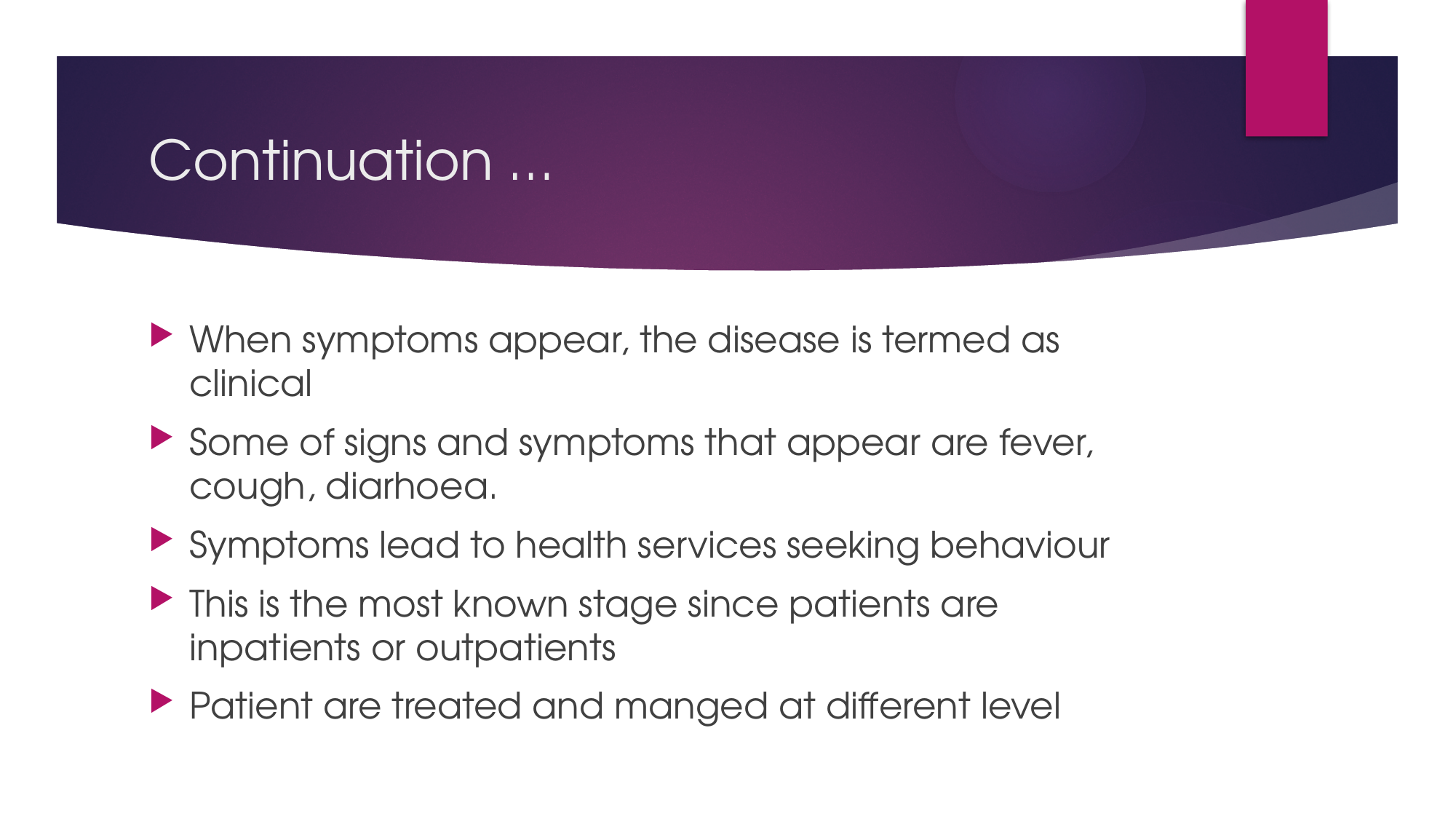

# Continuation …
When symptoms appear, the disease is termed as clinical
Some of signs and symptoms that appear are fever, cough, diarhoea.
Symptoms lead to health services seeking behaviour
This is the most known stage since patients are inpatients or outpatients
Patient are treated and manged at different level